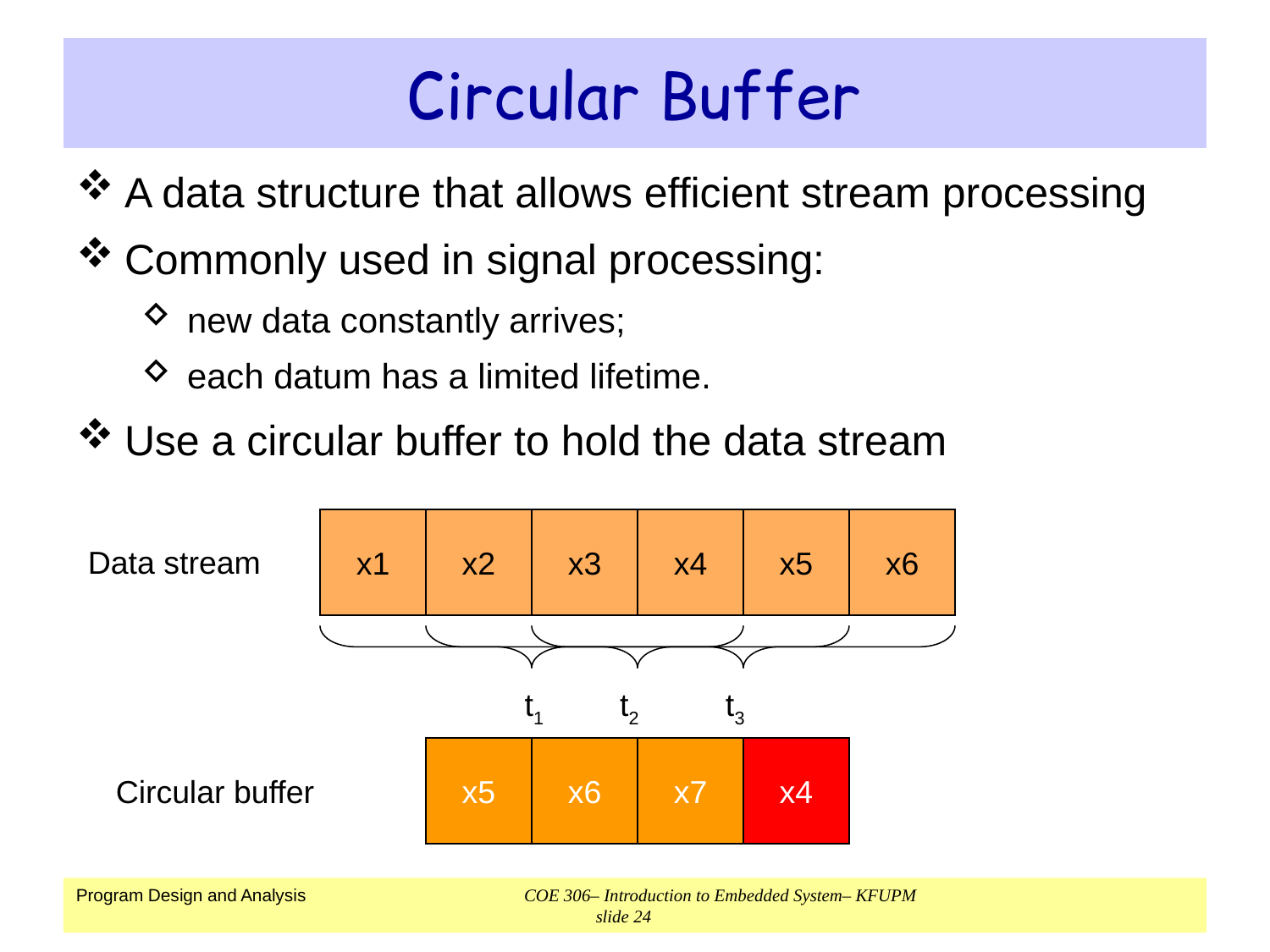

# Circular Buffer
A data structure that allows efficient stream processing
Commonly used in signal processing:
new data constantly arrives;
each datum has a limited lifetime.
Use a circular buffer to hold the data stream

x1
x2
x3
x4
x5
x6
Data stream

t1

t2

t3
x1
x5
x2
x6
x3
x7
x4
Circular buffer